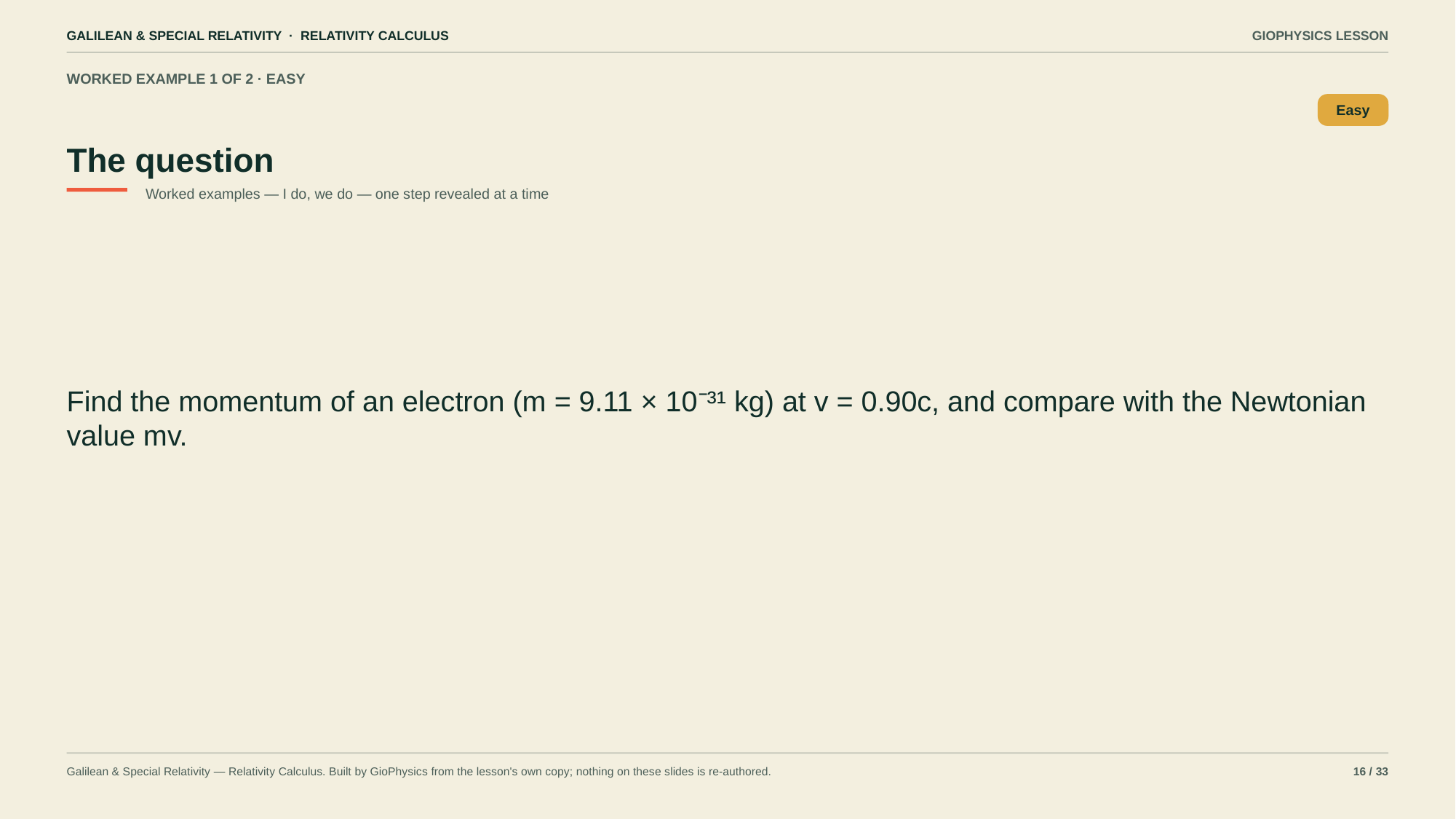

GALILEAN & SPECIAL RELATIVITY  ·  RELATIVITY CALCULUS
GIOPHYSICS LESSON

WORKED EXAMPLE 1 OF 2 · EASY
The question

Easy
Worked examples — I do, we do — one step revealed at a time

Find the momentum of an electron (m = 9.11 × 10⁻³¹ kg) at v = 0.90c, and compare with the Newtonian value mv.

Galilean & Special Relativity — Relativity Calculus. Built by GioPhysics from the lesson's own copy; nothing on these slides is re-authored.
16 / 33